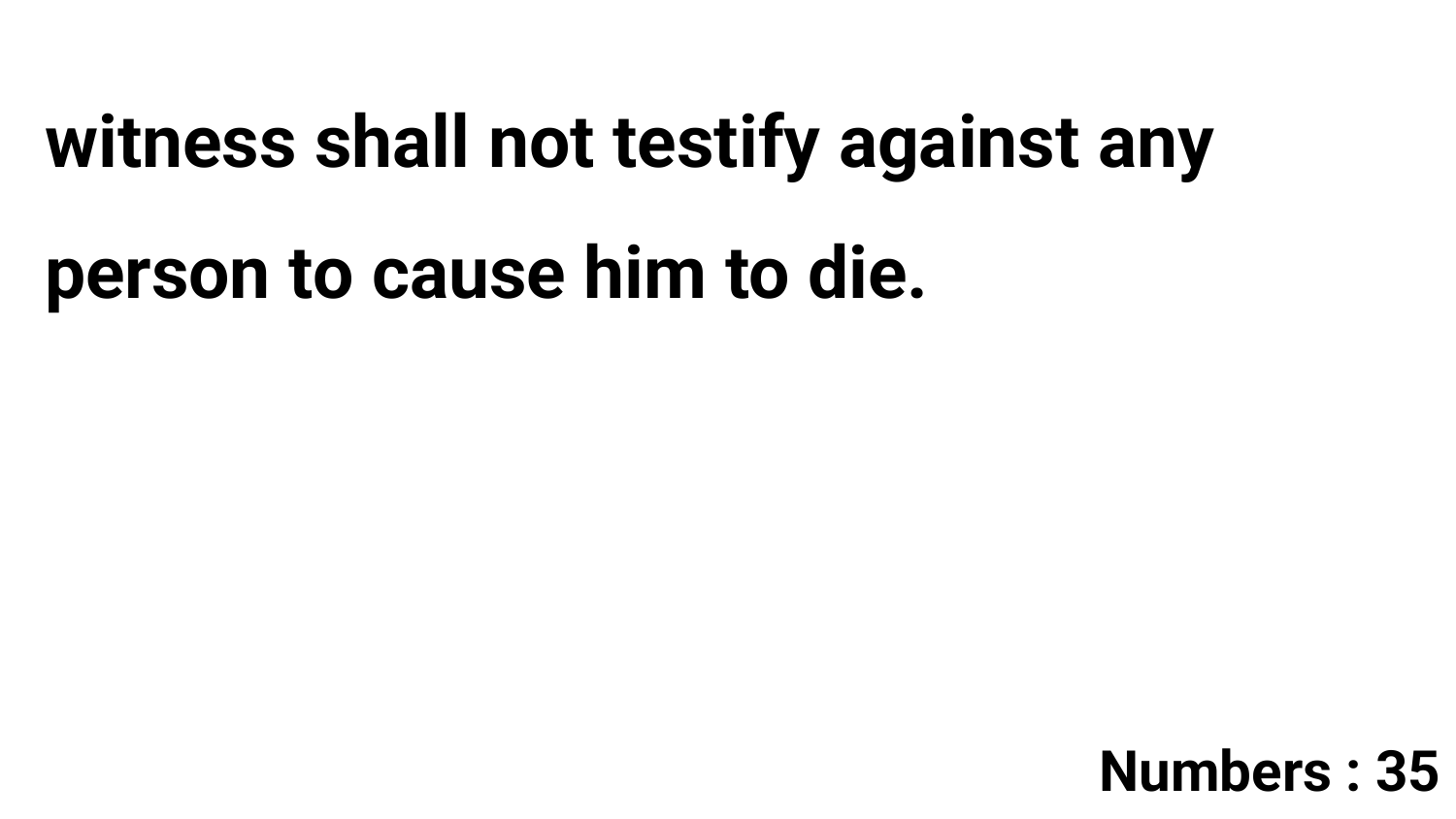

witness shall not testify against any person to cause him to die.
Numbers : 35